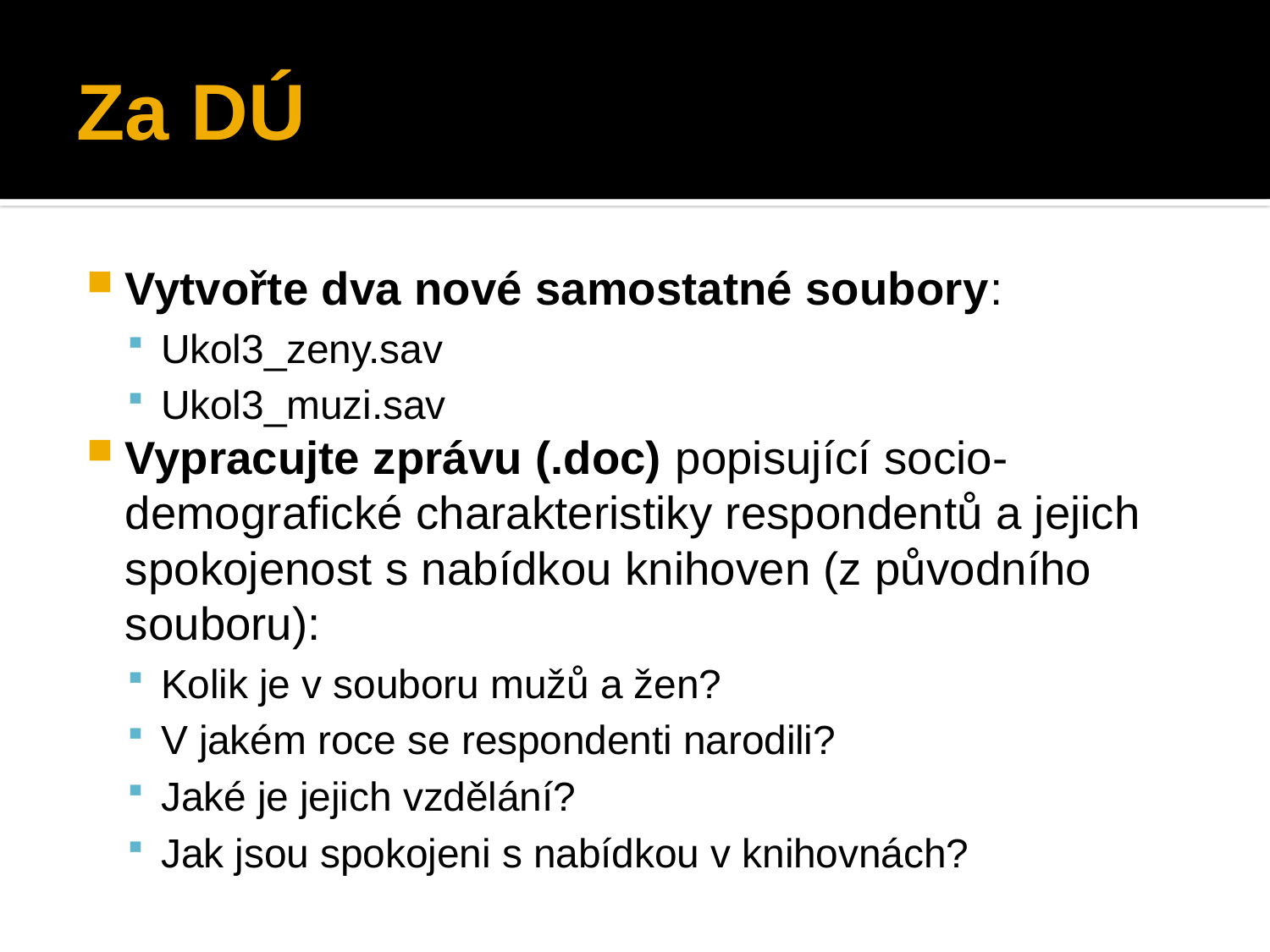

# Za DÚ
Vytvořte dva nové samostatné soubory:
Ukol3_zeny.sav
Ukol3_muzi.sav
Vypracujte zprávu (.doc) popisující socio-demografické charakteristiky respondentů a jejich spokojenost s nabídkou knihoven (z původního souboru):
Kolik je v souboru mužů a žen?
V jakém roce se respondenti narodili?
Jaké je jejich vzdělání?
Jak jsou spokojeni s nabídkou v knihovnách?